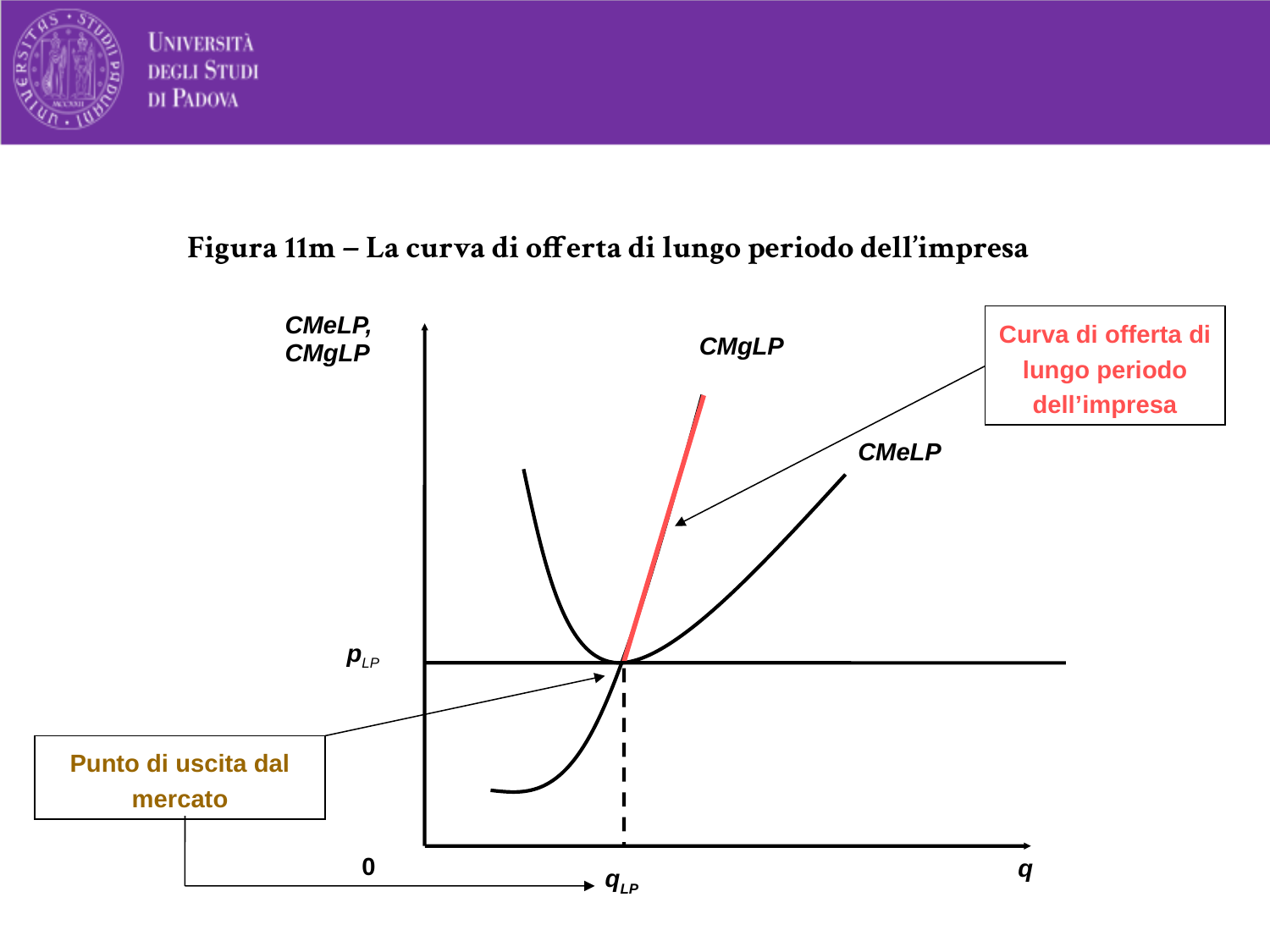

# Figura 11m – La curva di offerta di lungo periodo dell’impresa
CMeLP, CMgLP

0
q
Curva di offerta di lungo periodo dell’impresa

CMgLP

CMeLP

pLP

qLP

Punto di uscita dal mercato

39